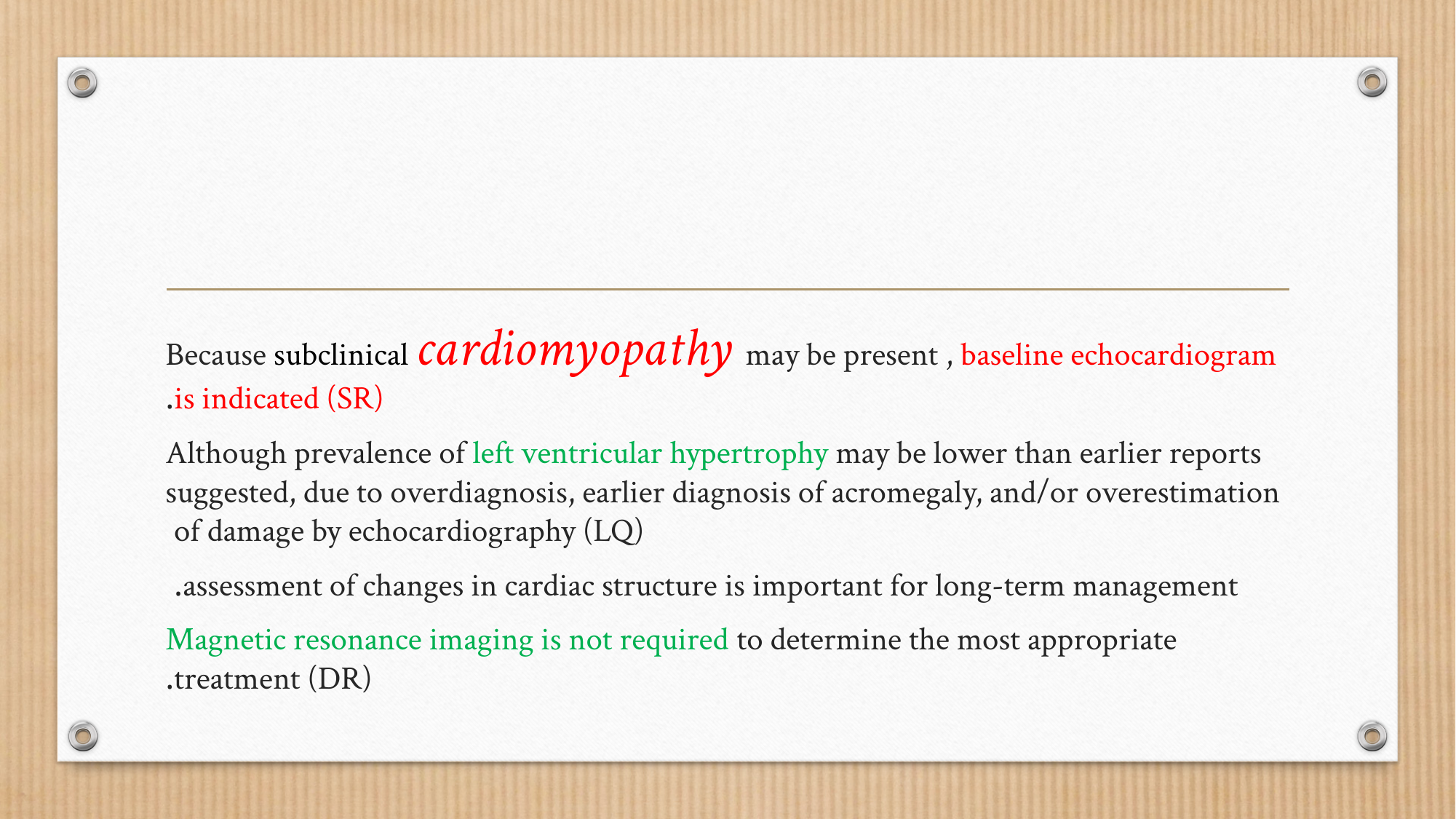

#
Because subclinical cardiomyopathy may be present , baseline echocardiogram is indicated (SR).
 Although prevalence of left ventricular hypertrophy may be lower than earlier reports suggested, due to overdiagnosis, earlier diagnosis of acromegaly, and/or overestimation of damage by echocardiography (LQ)
assessment of changes in cardiac structure is important for long-term management.
Magnetic resonance imaging is not required to determine the most appropriate treatment (DR).